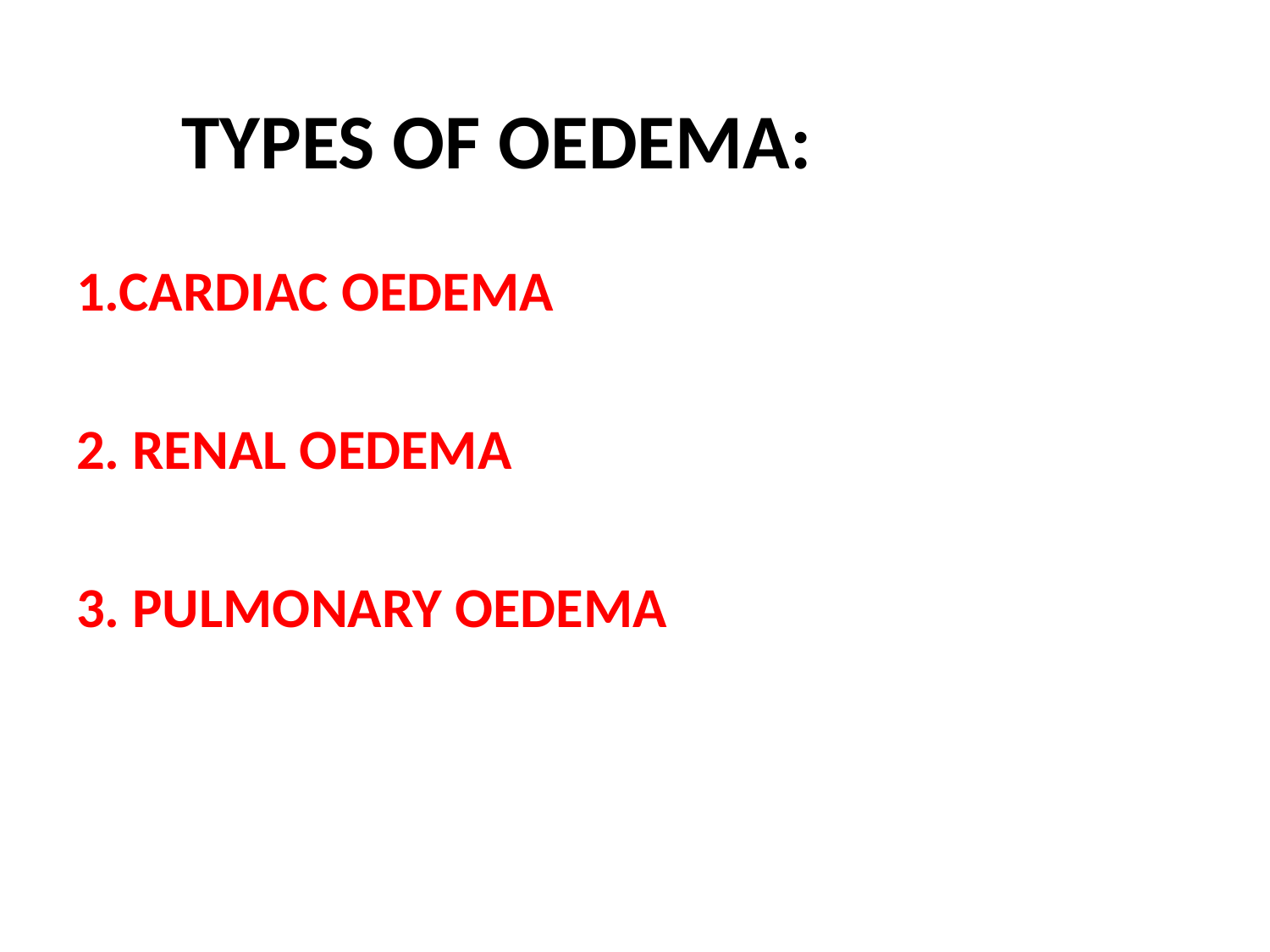

TYPES OF OEDEMA:

1.CARDIAC OEDEMA

2. RENAL OEDEMA

3. PULMONARY OEDEMA